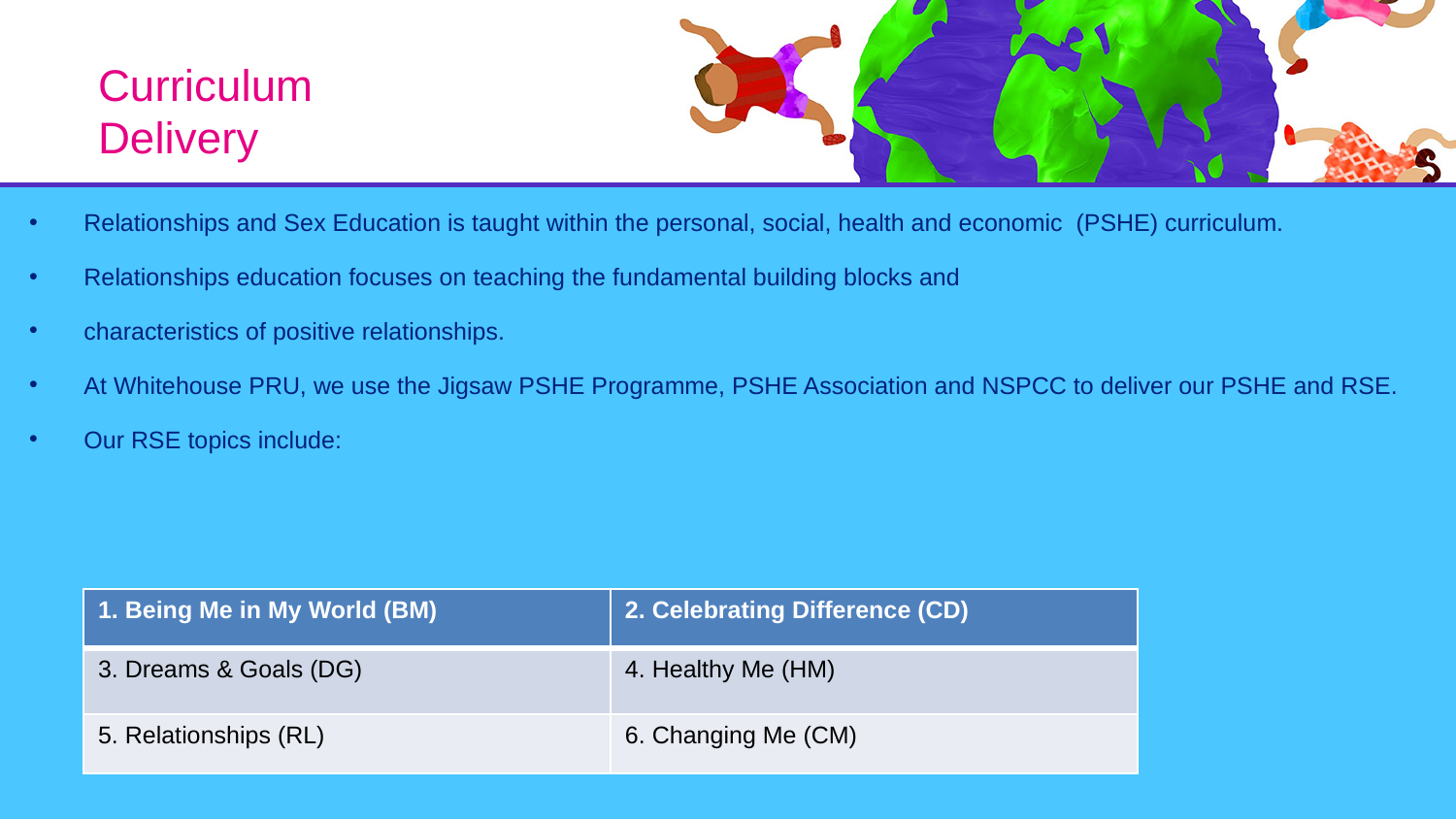

# Curriculum Delivery
Relationships and Sex Education is taught within the personal, social, health and economic  (PSHE) curriculum.
Relationships education focuses on teaching the fundamental building blocks and
characteristics of positive relationships.
At Whitehouse PRU, we use the Jigsaw PSHE Programme, PSHE Association and NSPCC to deliver our PSHE and RSE.
Our RSE topics include:

| 1. Being Me in My World (BM) | 2. Celebrating Difference (CD) |
| --- | --- |
| 3. Dreams & Goals (DG) | 4. Healthy Me (HM) |
| 5. Relationships (RL) | 6. Changing Me (CM) |